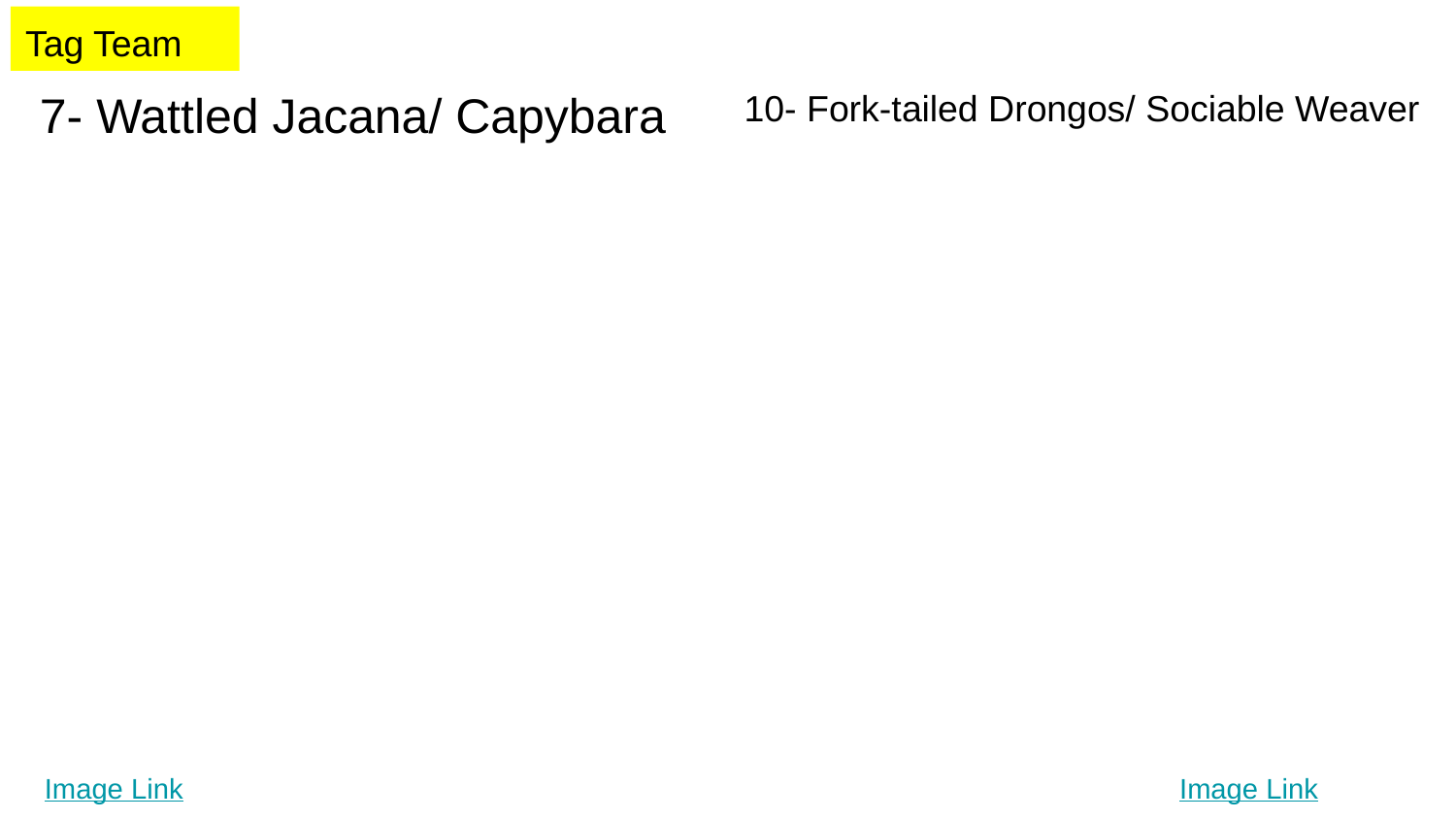

Tag Team
# 7- Wattled Jacana/ Capybara
10- Fork-tailed Drongos/ Sociable Weaver
Image Link
Image Link